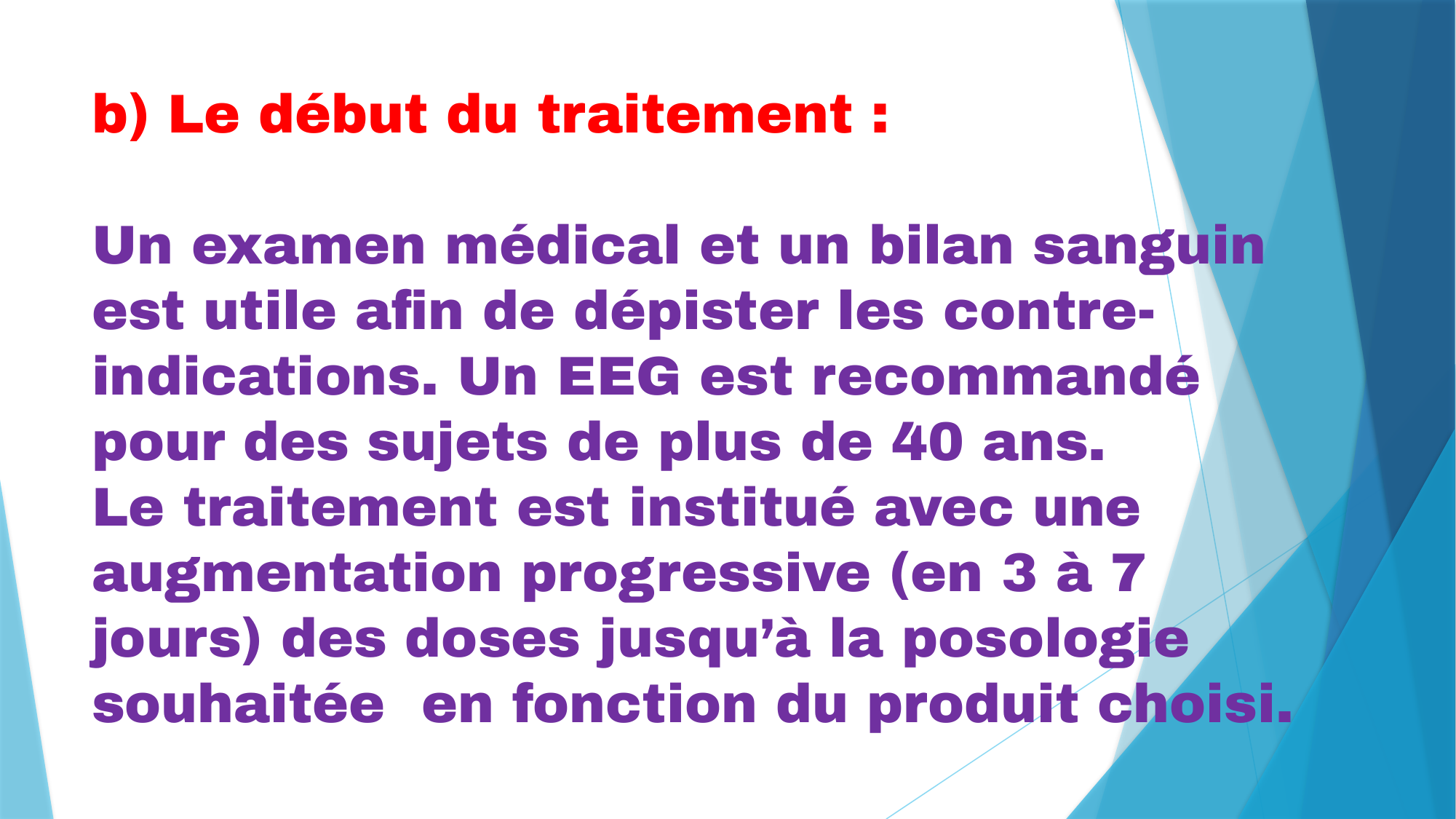

# b) Le début du traitement : Un examen médical et un bilan sanguin est utile afin de dépister les contre-indications. Un EEG est recommandé pour des sujets de plus de 40 ans. Le traitement est institué avec une augmentation progressive (en 3 à 7 jours) des doses jusqu’à la posologie souhaitée  en fonction du produit choisi.